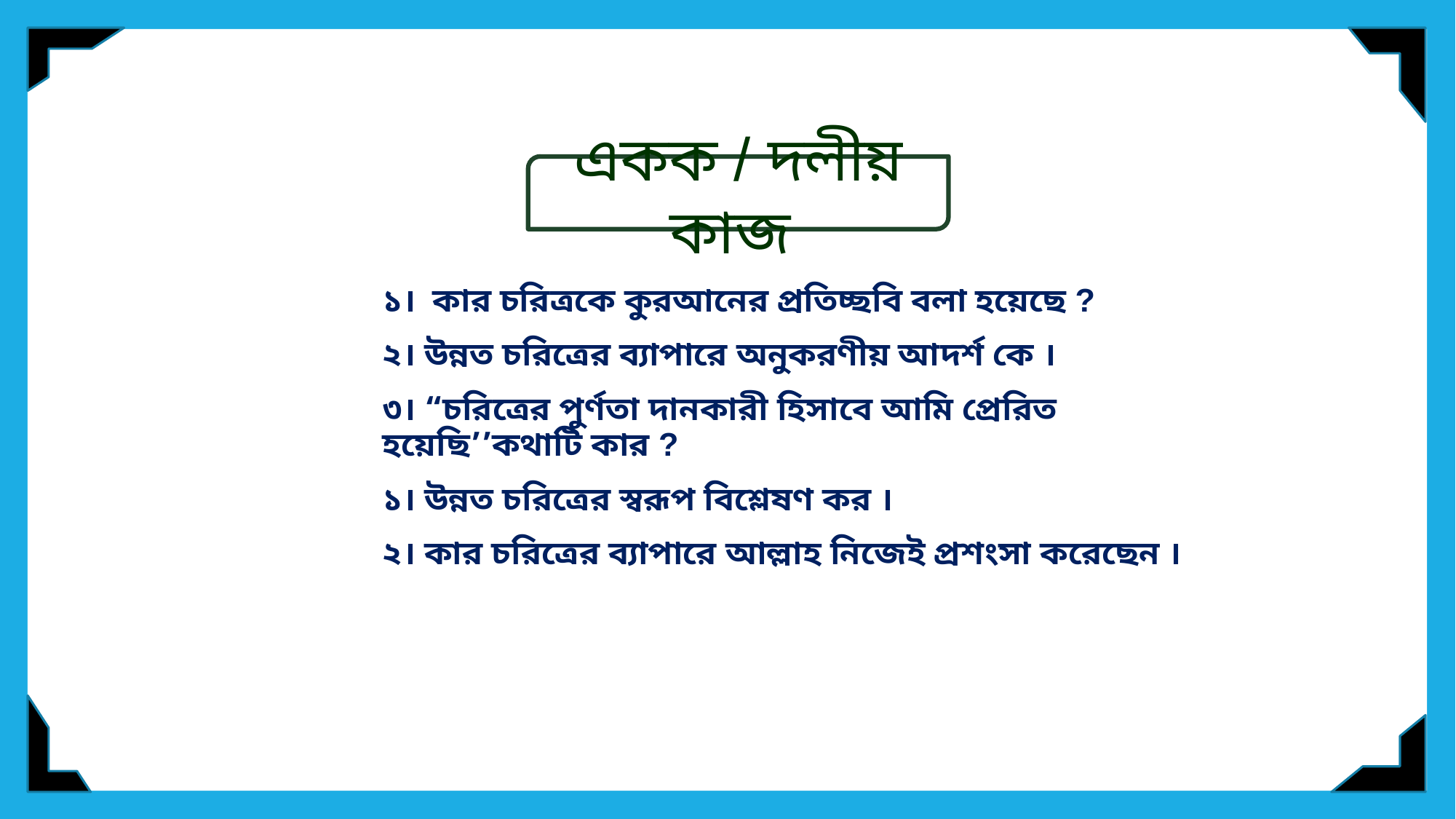

একক / দলীয় কাজ
১।  কার চরিত্রকে কুরআনের প্রতিচ্ছবি বলা হয়েছে ?
২। উন্নত চরিত্রের ব্যাপারে অনুকরণীয় আদর্শ কে ।
৩। “চরিত্রের পুর্ণতা দানকারী হিসাবে আমি প্রেরিত হয়েছি’’কথাটি কার ?
১। উন্নত চরিত্রের স্বরূপ বিশ্লেষণ কর ।
২। কার চরিত্রের ব্যাপারে আল্লাহ নিজেই প্রশংসা করেছেন ।